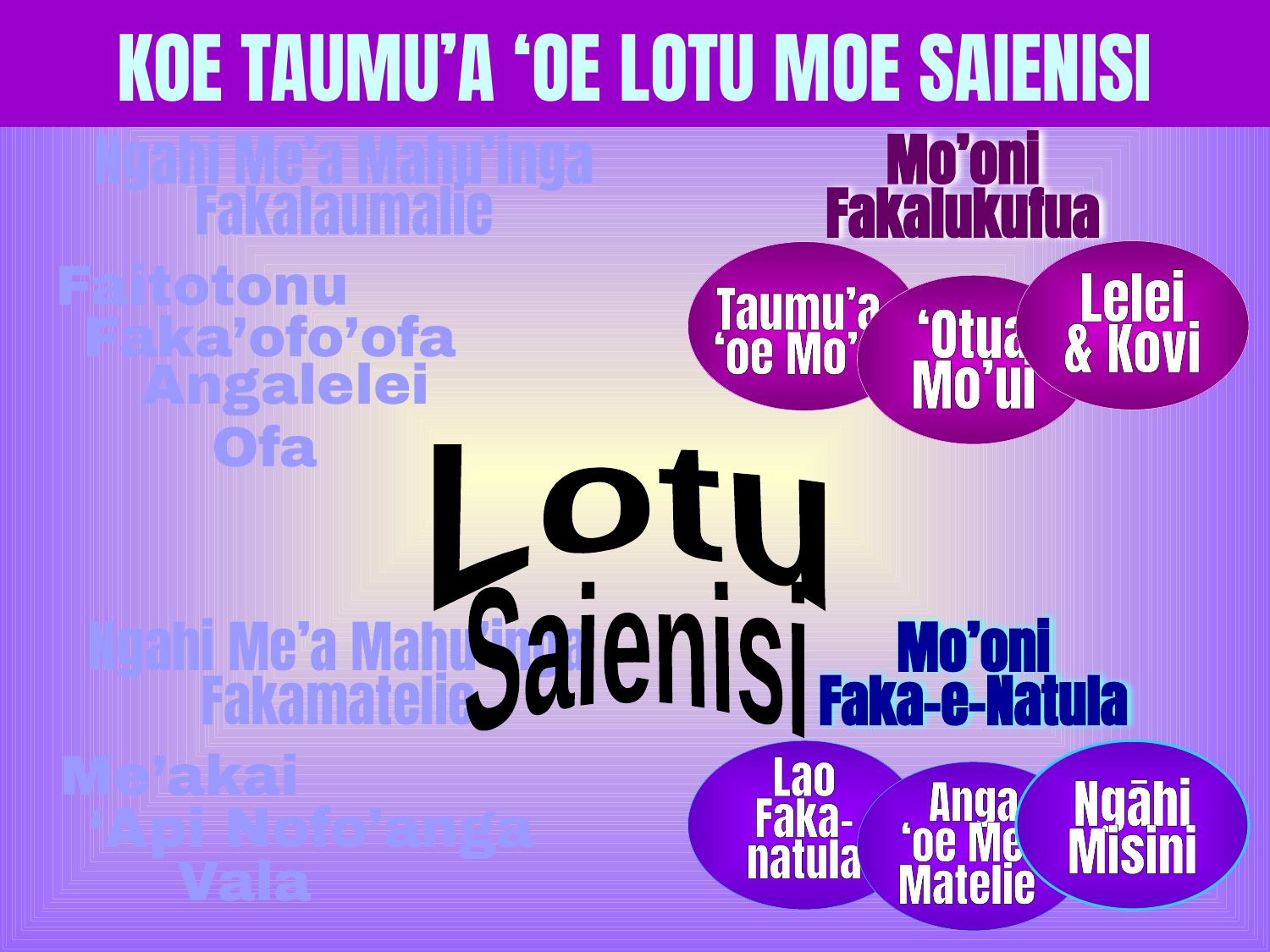

KOE TAUMU’A ‘OE LOTU MOE SAIENISI
Mo’oni
Fakalukufua
Ngahi Me’a Mahu’inga Fakalaumalie
Faitotonu

Lelei
& Kovi

Taumu’a
‘oe Mo’ui
Faka’ofo’ofa

‘Otua
Mo’ui
Angalelei
Ofa
Lotu
Saienisi
Ngahi Me’a Mahu’inga
Fakamatelie
Mo’oni
Faka-e-Natula
Me’akai
‘Api Nofo’anga
Lao
Faka-
natula

 Tekino-
losia

Ngāhi
Misini

Anga
 ‘oe Me’a
Matelie
Vala